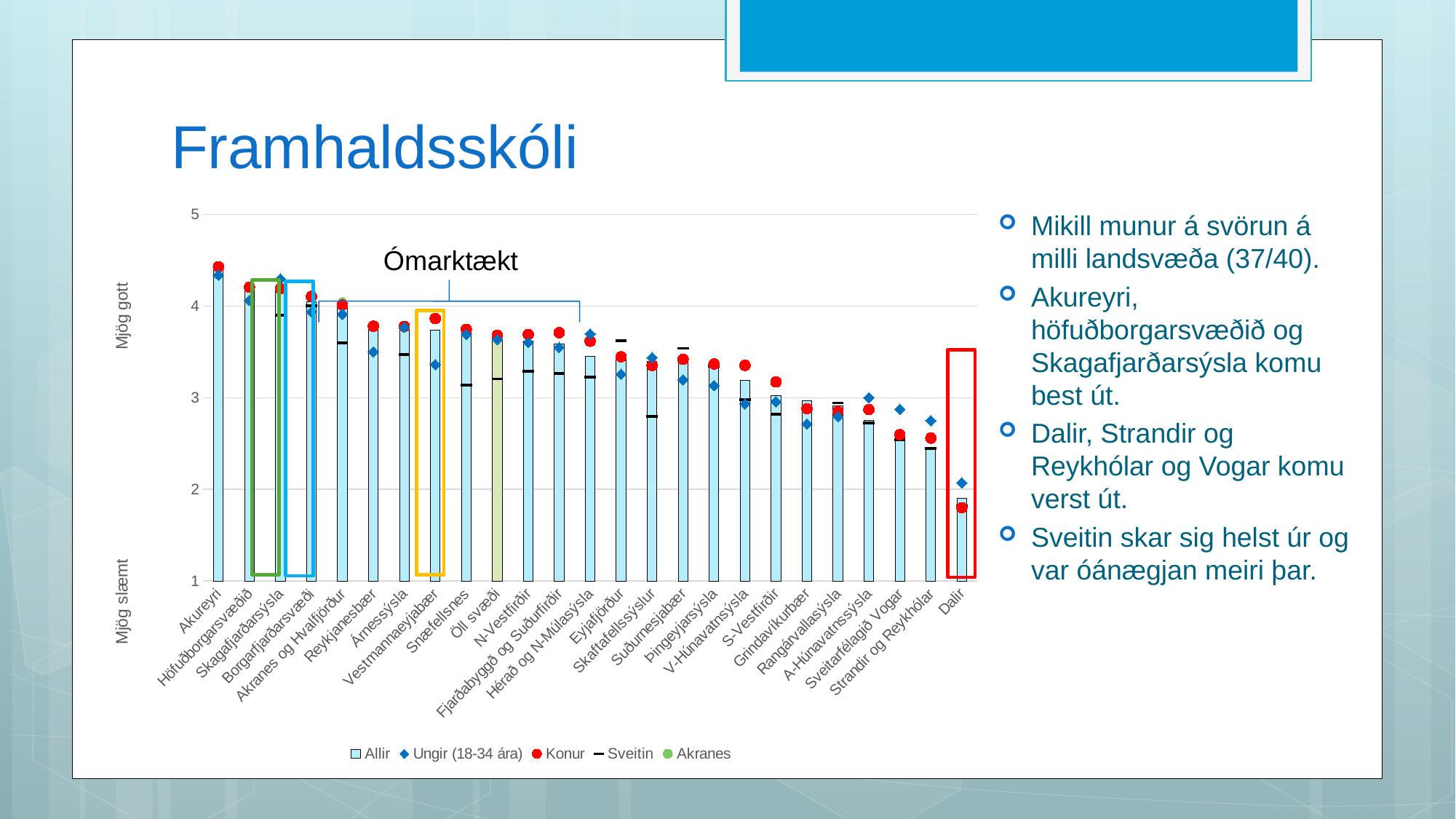

# Framhaldsskóli

### Chart

| Category | Allir | Ungir (18-34 ára) | Konur | Sveitin | Akranes |
|---|---|---|---|---|---|
| Akureyri | 4.4413075780089155 | 4.337078651685394 | 4.429378531073446 | None | None |
| Höfuðborgarsvæðið | 4.187978142076503 | 4.062043795620438 | 4.206896551724138 | None | None |
| Skagafjarðarsýsla | 4.1683168316831685 | 4.297297297297297 | 4.190476190476191 | 3.8974358974358974 | None |
| Borgarfjarðarsvæði | 4.050724637681159 | 3.9365079365079363 | 4.106481481481482 | 4.0 | None |
| Akranes og Hvalfjörður | 4.030434782608696 | 3.91044776119403 | 4.011673151750973 | 3.6 | 4.05 |
| Reykjanesbær | 3.7474402730375425 | 3.5 | 3.7804878048780486 | None | None |
| Árnessýsla | 3.746268656716418 | 3.767857142857143 | 3.7781818181818183 | 3.4680851063829787 | None |
| Vestmannaeyjabær | 3.7414330218068534 | 3.361111111111111 | 3.8636363636363638 | None | None |
| Snæfellsnes | 3.736180904522613 | 3.6901408450704225 | 3.7466666666666666 | 3.14 | None |
| Öll svæði | 3.6436822674764797 | 3.6353677621283254 | 3.6818379790940767 | 3.2048929663608563 | None |
| N-Vestfirðir | 3.6195028680688335 | 3.6031746031746033 | 3.690909090909091 | 3.289473684210526 | None |
| Fjarðabyggð og Suðurfirðir | 3.588405797101449 | 3.549019607843137 | 3.7098765432098766 | 3.263157894736842 | None |
| Hérað og N-Múlasýsla | 3.4539473684210527 | 3.6964285714285716 | 3.6160714285714284 | 3.2278481012658227 | None |
| Eyjafjörður | 3.4407216494845363 | 3.257142857142857 | 3.446700507614213 | 3.6260162601626016 | None |
| Skaftafellssýslur | 3.3986013986013988 | 3.4375 | 3.352201257861635 | 2.797872340425532 | None |
| Suðurnesjabær | 3.3771626297577853 | 3.1956521739130435 | 3.42 | 3.5384615384615383 | None |
| Þingeyjarsýsla | 3.3743169398907105 | 3.1320754716981134 | 3.3686868686868685 | 3.347826086956522 | None |
| V-Húnavatnsýsla | 3.18957345971564 | 2.933333333333333 | 3.3529411764705883 | 2.9791666666666665 | None |
| S-Vestfirðir | 3.01980198019802 | 2.9565217391304346 | 3.1721311475409837 | 2.8181818181818183 | None |
| Grindavíkurbær | 2.9646017699115044 | 2.7142857142857144 | 2.880952380952381 | None | None |
| Rangárvallasýsla | 2.91 | 2.7941176470588234 | 2.8493975903614457 | 2.9432624113475176 | None |
| A-Húnavatnssýsla | 2.7551020408163267 | 3.0 | 2.871287128712871 | 2.7241379310344827 | None |
| Sveitarfélagið Vogar | 2.6115702479338845 | 2.875 | 2.5972222222222223 | 2.5454545454545454 | None |
| Strandir og Reykhólar | 2.443609022556391 | 2.75 | 2.56 | 2.4464285714285716 | None |
| Dalir | 1.8990825688073394 | 2.0714285714285716 | 1.8 | 1.819672131147541 | None |
Mikill munur á svörun á milli landsvæða (37/40).
Akureyri, höfuðborgarsvæðið og Skagafjarðarsýsla komu best út.
Dalir, Strandir og Reykhólar og Vogar komu verst út.
Sveitin skar sig helst úr og var óánægjan meiri þar.

Ómarktækt